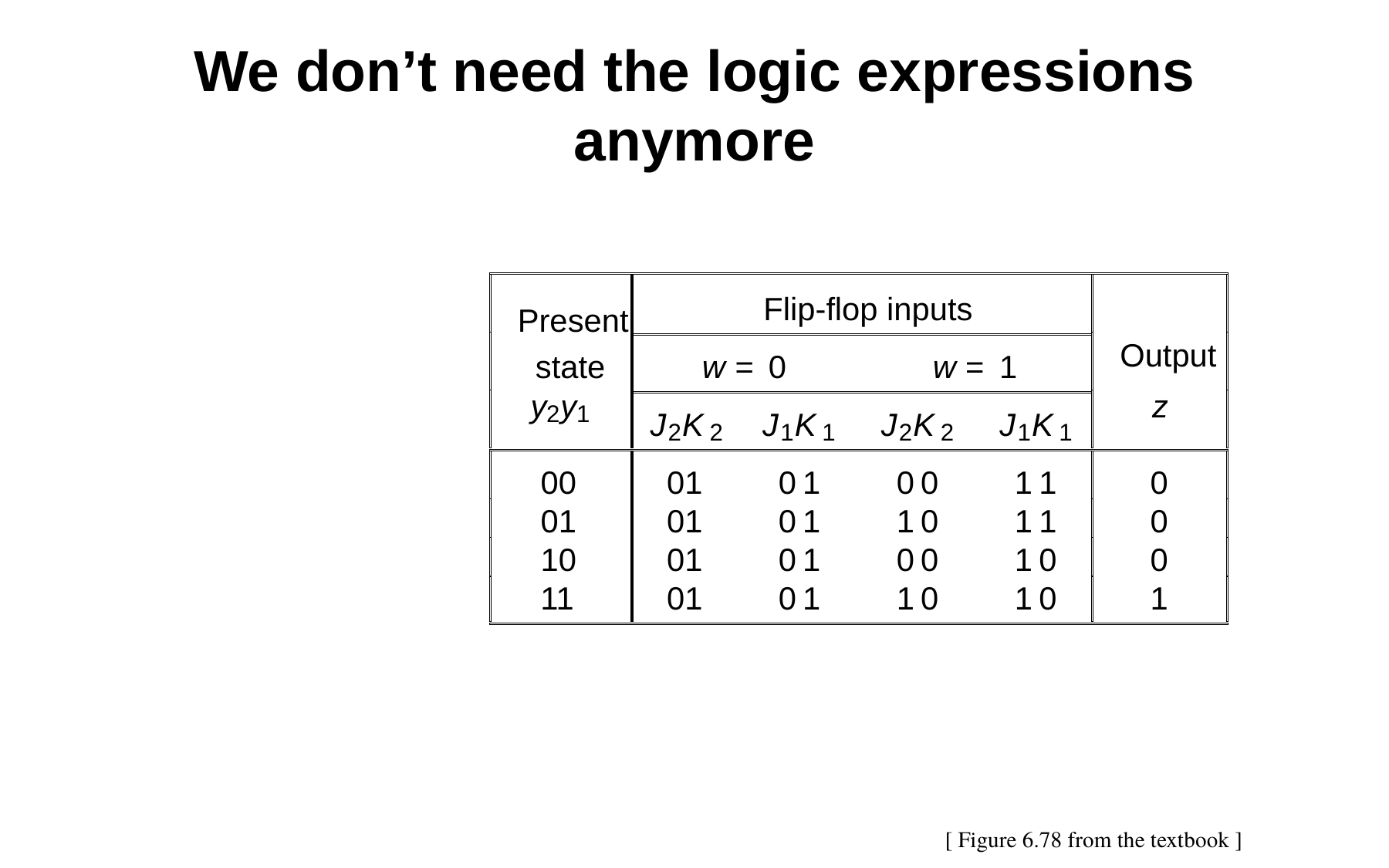

We don’t need the logic expressions anymore

Flip-flop inputs
Present

Output
state
w
=
0
w
=
1
y
y
z

2
1
J
K
J
K
J
K
J
K
2
2
1
1
2
2
1
1

00
01
0
1
0
0
1
1
0

01
01
0
1
1
0
1
1
0

10
01
0
1
0
0
1
0
0

11
01
0
1
1
0
1
0
1

[ Figure 6.78 from the textbook ]